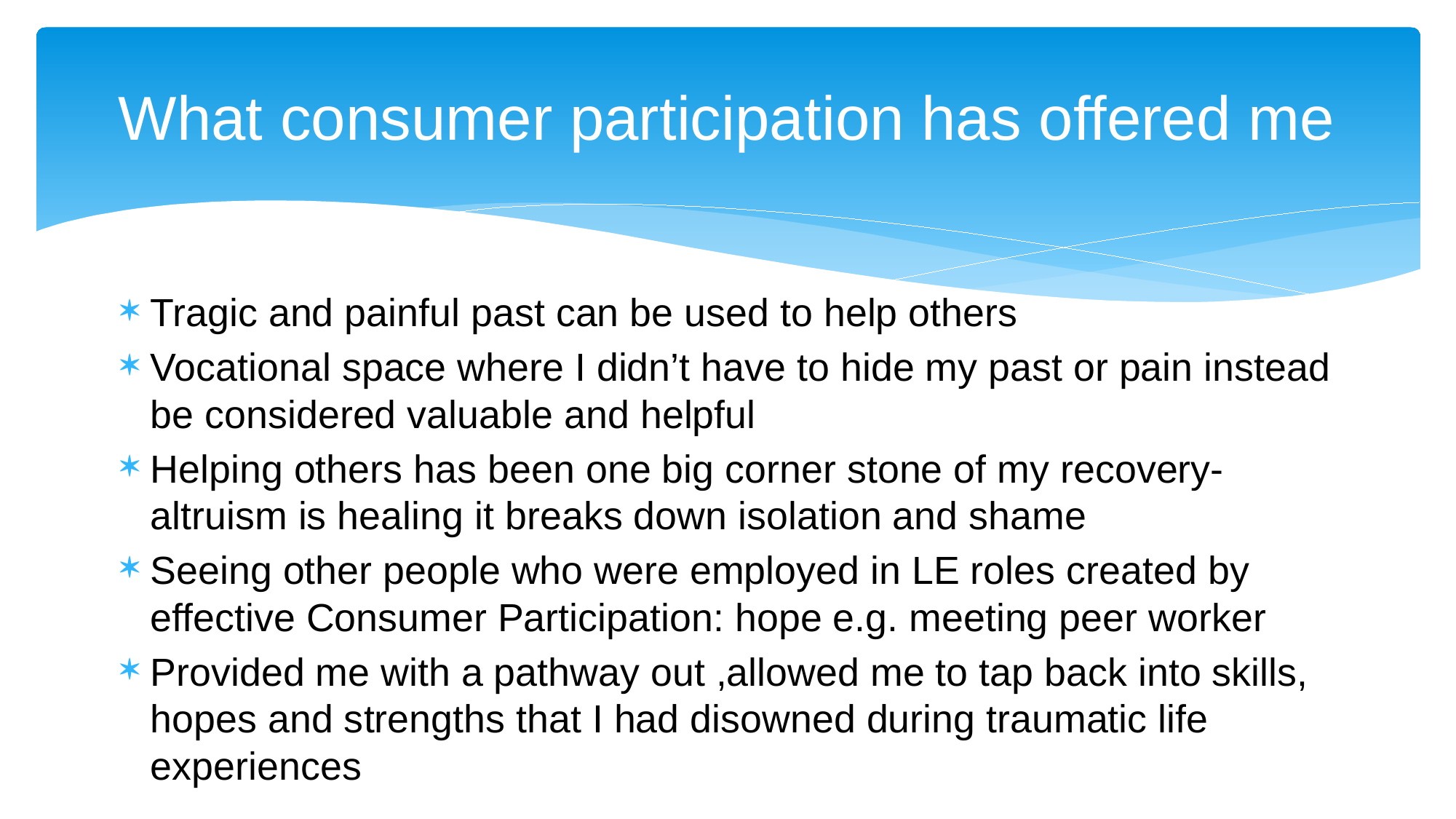

# What consumer participation has offered me
Tragic and painful past can be used to help others
Vocational space where I didn’t have to hide my past or pain instead be considered valuable and helpful
Helping others has been one big corner stone of my recovery- altruism is healing it breaks down isolation and shame
Seeing other people who were employed in LE roles created by effective Consumer Participation: hope e.g. meeting peer worker
Provided me with a pathway out ,allowed me to tap back into skills, hopes and strengths that I had disowned during traumatic life experiences